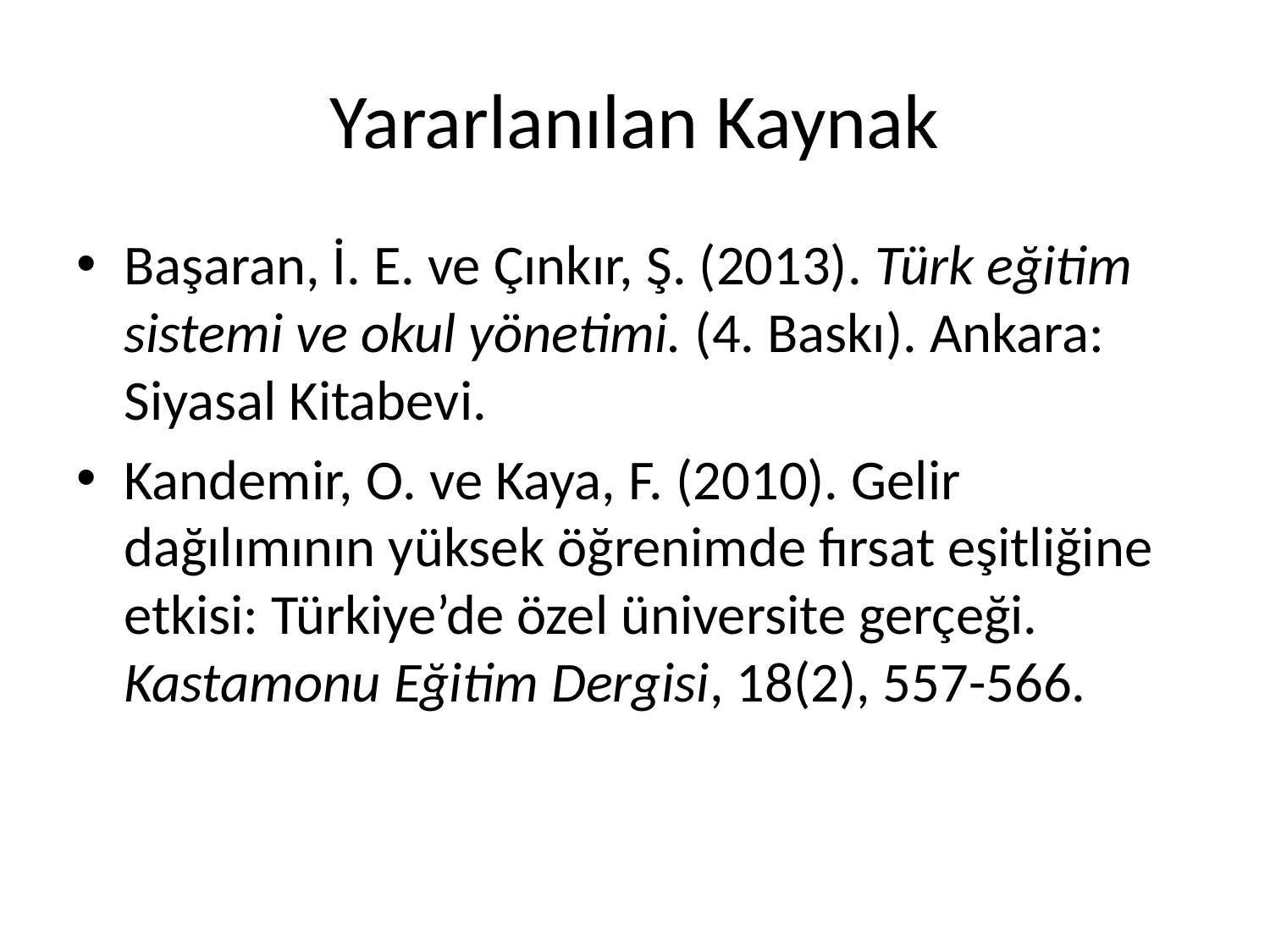

# Yararlanılan Kaynak
Başaran, İ. E. ve Çınkır, Ş. (2013). Türk eğitim sistemi ve okul yönetimi. (4. Baskı). Ankara: Siyasal Kitabevi.
Kandemir, O. ve Kaya, F. (2010). Gelir dağılımının yüksek öğrenimde fırsat eşitliğine etkisi: Türkiye’de özel üniversite gerçeği. Kastamonu Eğitim Dergisi, 18(2), 557-566.